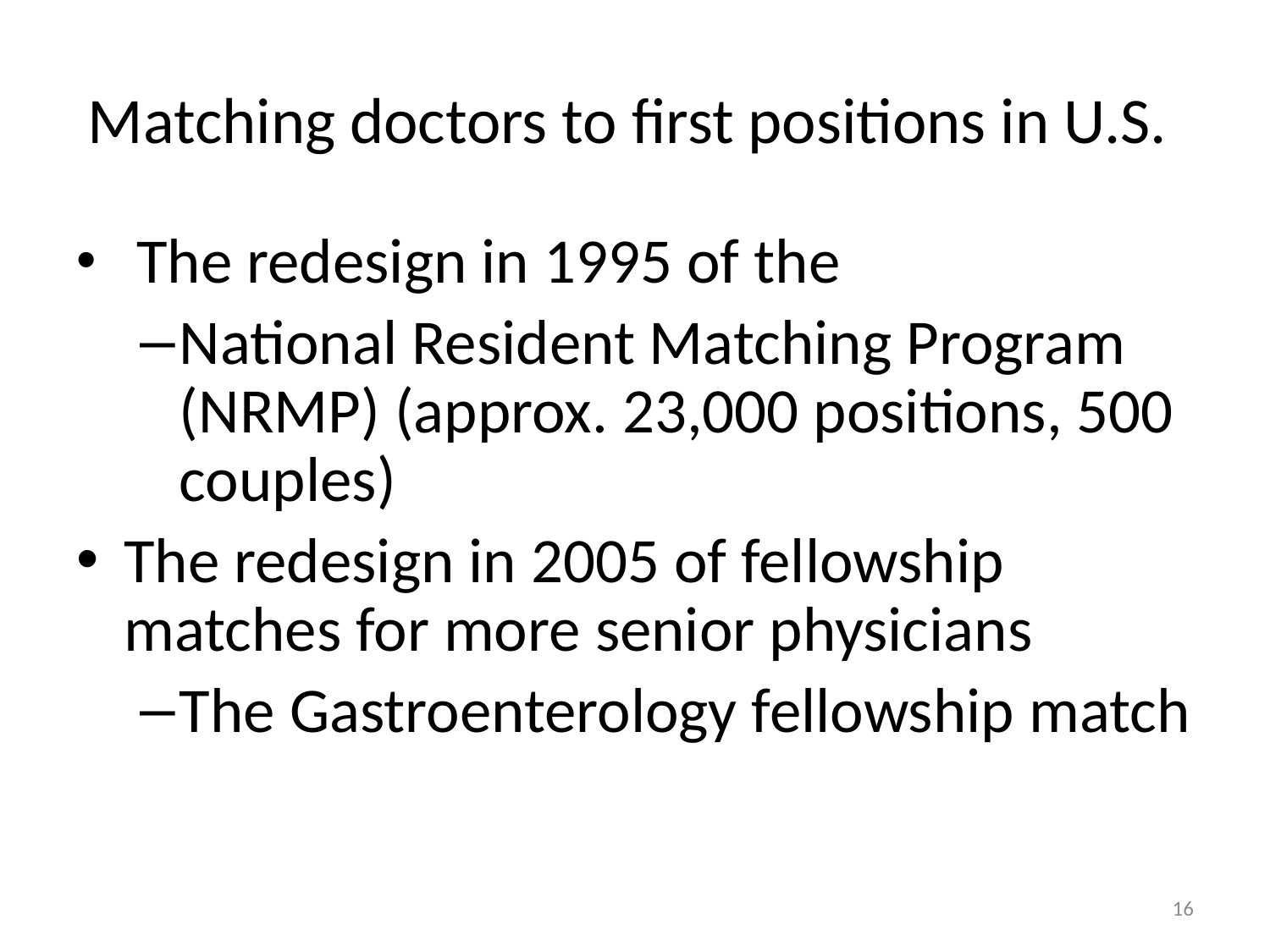

# Matching doctors to first positions in U.S.
 The redesign in 1995 of the
National Resident Matching Program (NRMP) (approx. 23,000 positions, 500 couples)
The redesign in 2005 of fellowship matches for more senior physicians
The Gastroenterology fellowship match
16